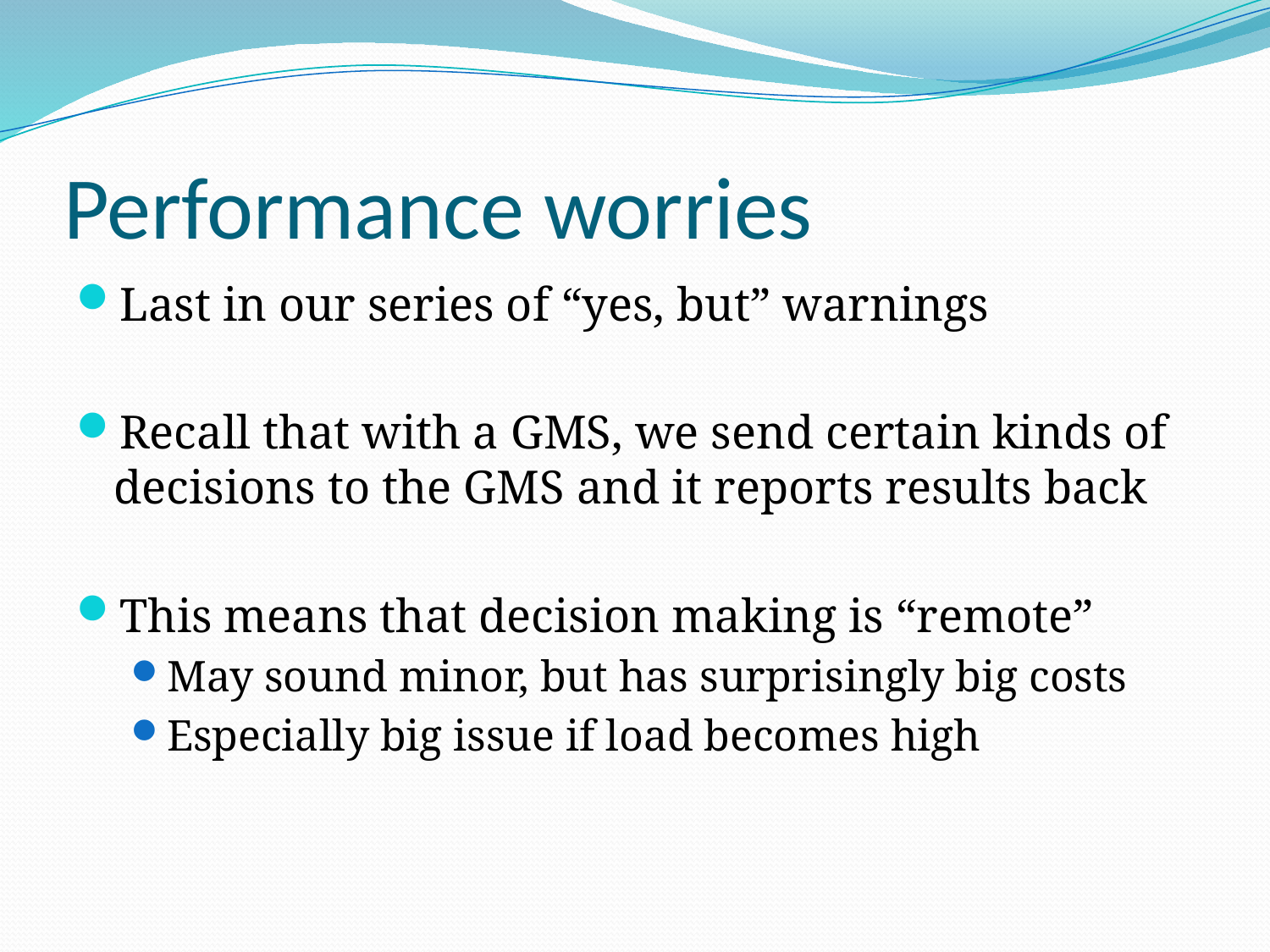

# Performance worries
Last in our series of “yes, but” warnings

Recall that with a GMS, we send certain kinds of decisions to the GMS and it reports results back

This means that decision making is “remote”
May sound minor, but has surprisingly big costs
Especially big issue if load becomes high